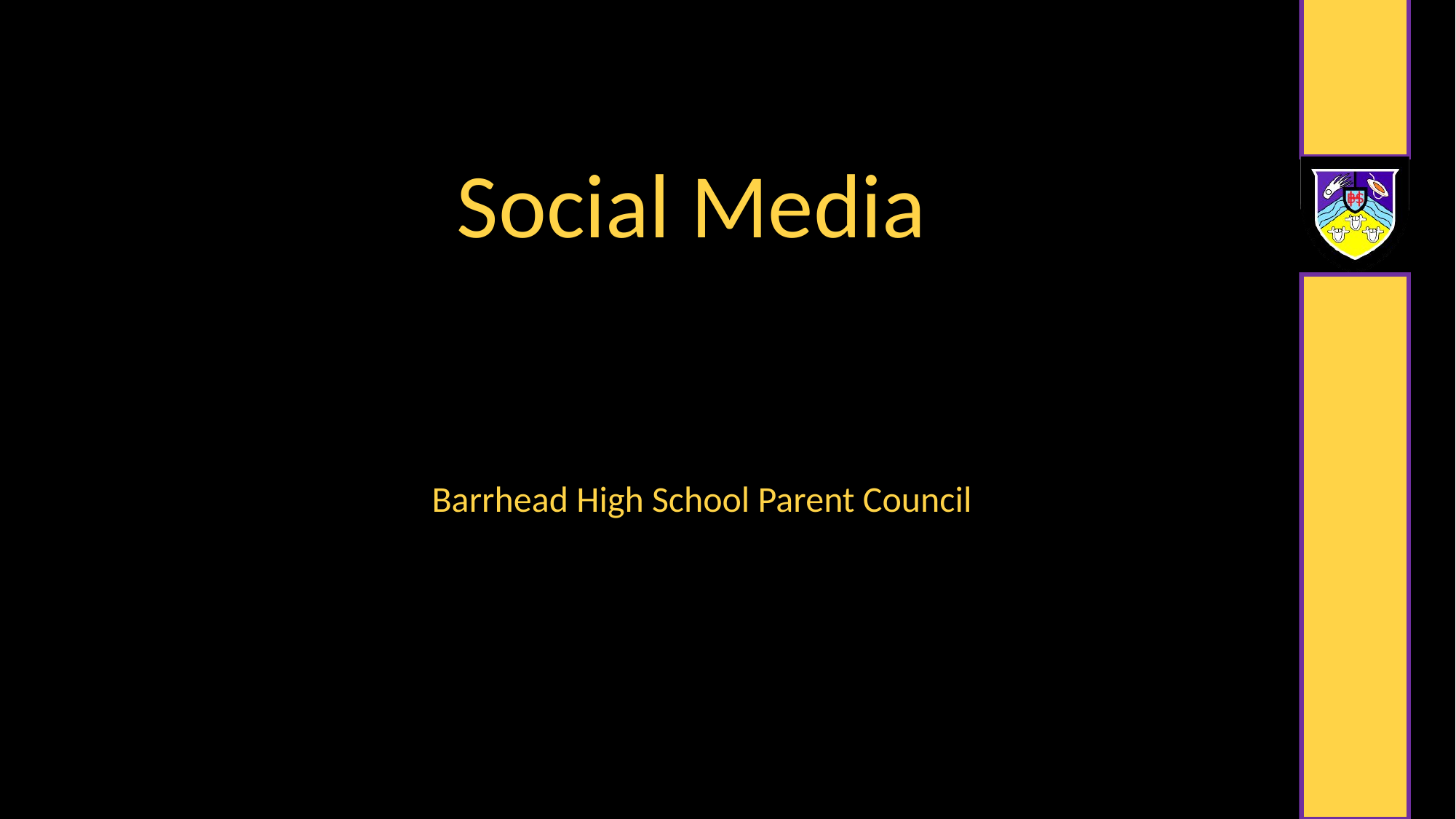

# Social Media
Barrhead High School Parent Council